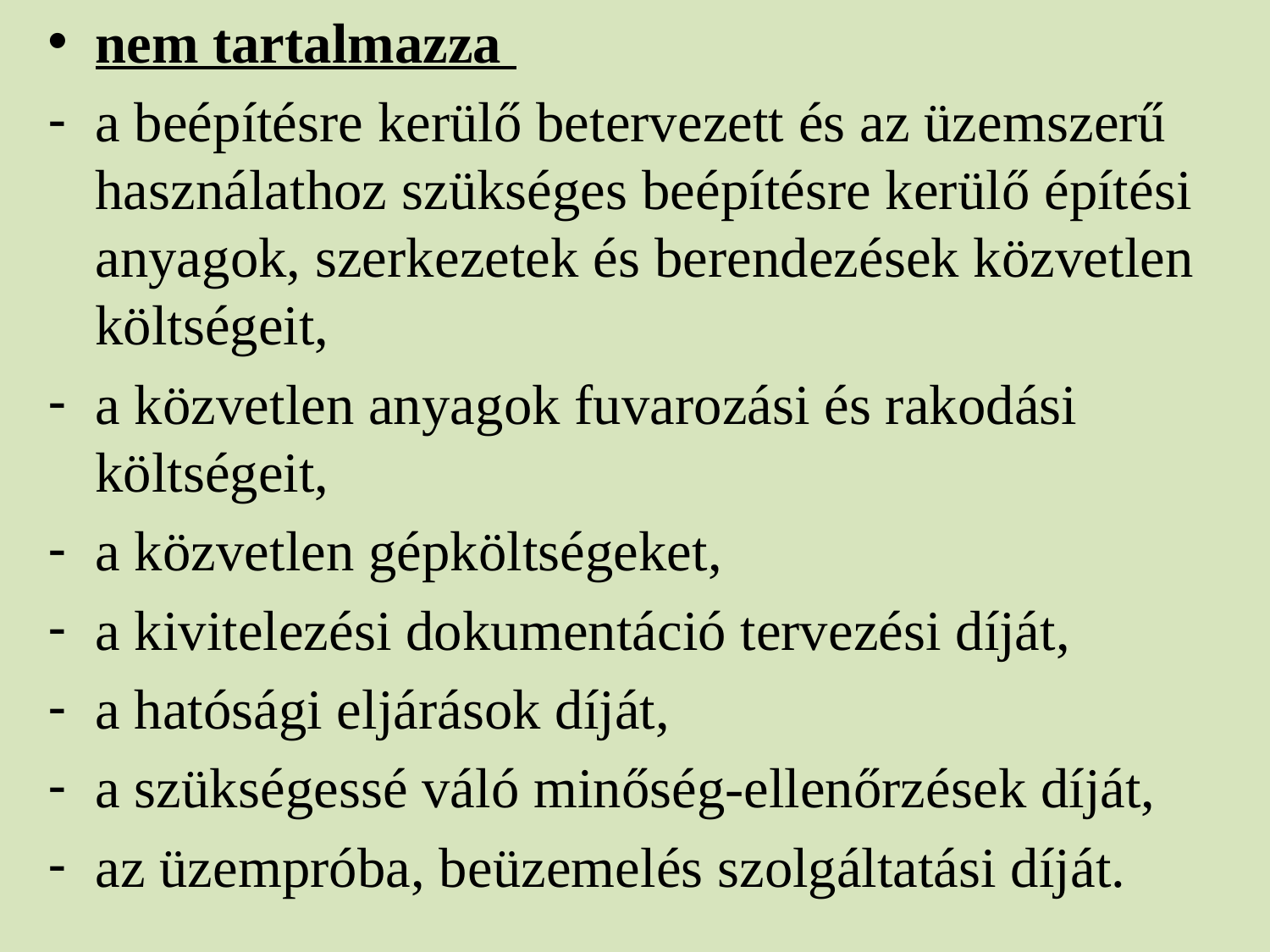

nem tartalmazza
a beépítésre kerülő betervezett és az üzemszerű használathoz szükséges beépítésre kerülő építési anyagok, szerkezetek és berendezések közvetlen költségeit,
a közvetlen anyagok fuvarozási és rakodási költségeit,
a közvetlen gépköltségeket,
a kivitelezési dokumentáció tervezési díját,
a hatósági eljárások díját,
a szükségessé váló minőség-ellenőrzések díját,
az üzempróba, beüzemelés szolgáltatási díját.